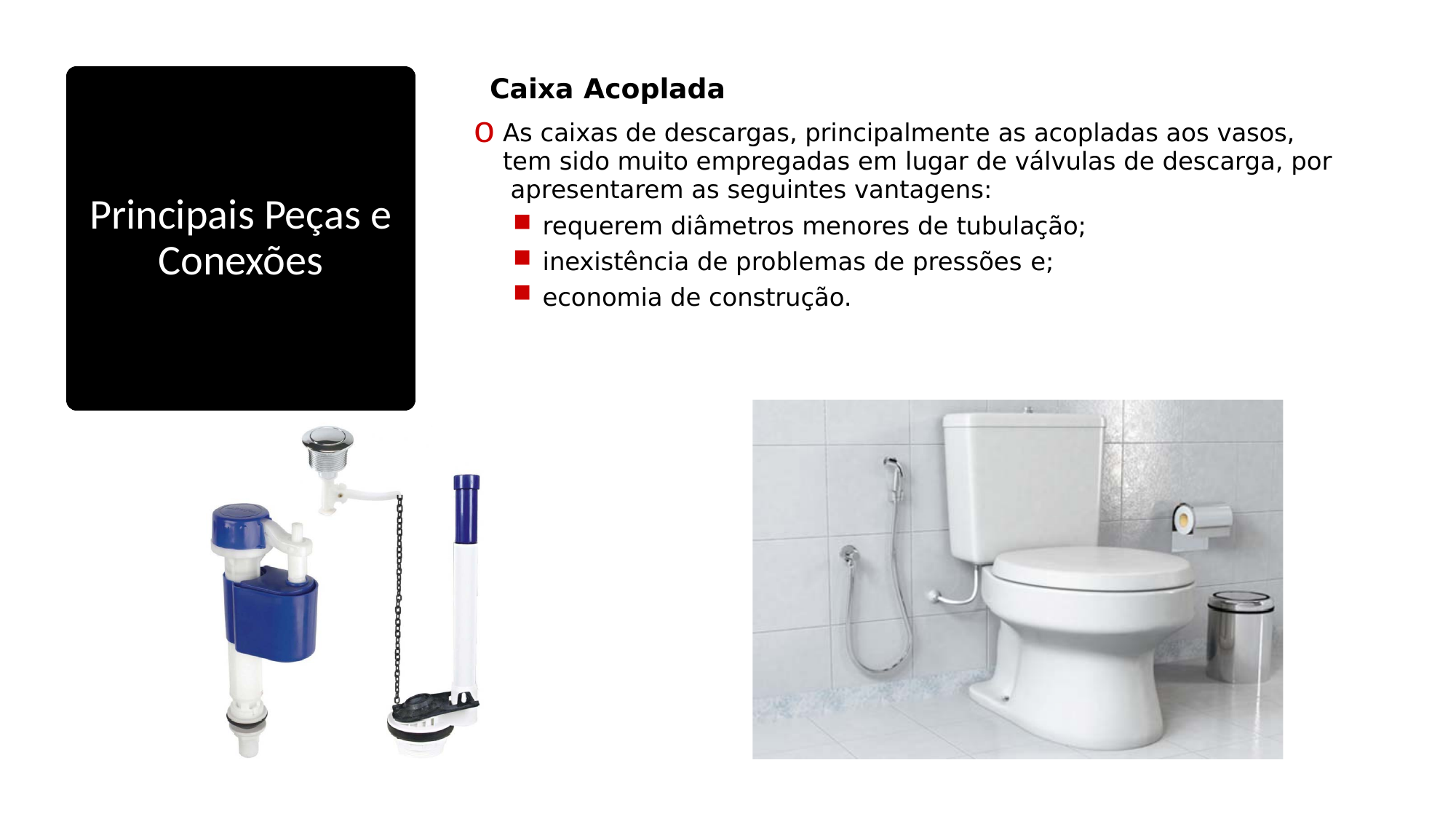

Caixa Acoplada
As caixas de descargas, principalmente as acopladas aos vasos,  tem sido muito empregadas em lugar de válvulas de descarga, por  apresentarem as seguintes vantagens:
requerem diâmetros menores de tubulação;
inexistência de problemas de pressões e;
economia de construção.
# Principais Peças e Conexões